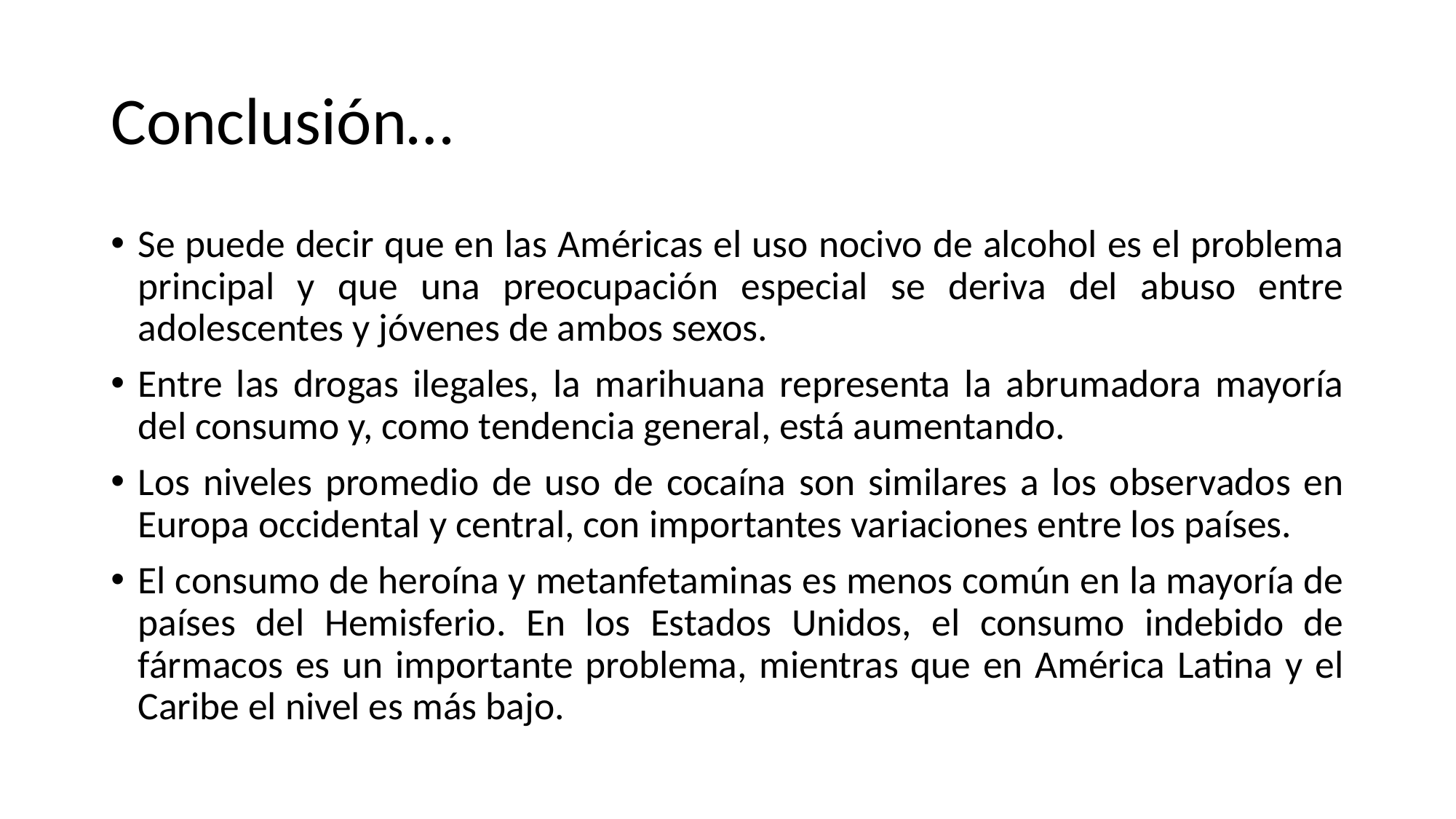

# Conclusión…
Se puede decir que en las Américas el uso nocivo de alcohol es el problema principal y que una preocupación especial se deriva del abuso entre adolescentes y jóvenes de ambos sexos.
Entre las drogas ilegales, la marihuana representa la abrumadora mayoría del consumo y, como tendencia general, está aumentando.
Los niveles promedio de uso de cocaína son similares a los observados en Europa occidental y central, con importantes variaciones entre los países.
El consumo de heroína y metanfetaminas es menos común en la mayoría de países del Hemisferio. En los Estados Unidos, el consumo indebido de fármacos es un importante problema, mientras que en América Latina y el Caribe el nivel es más bajo.